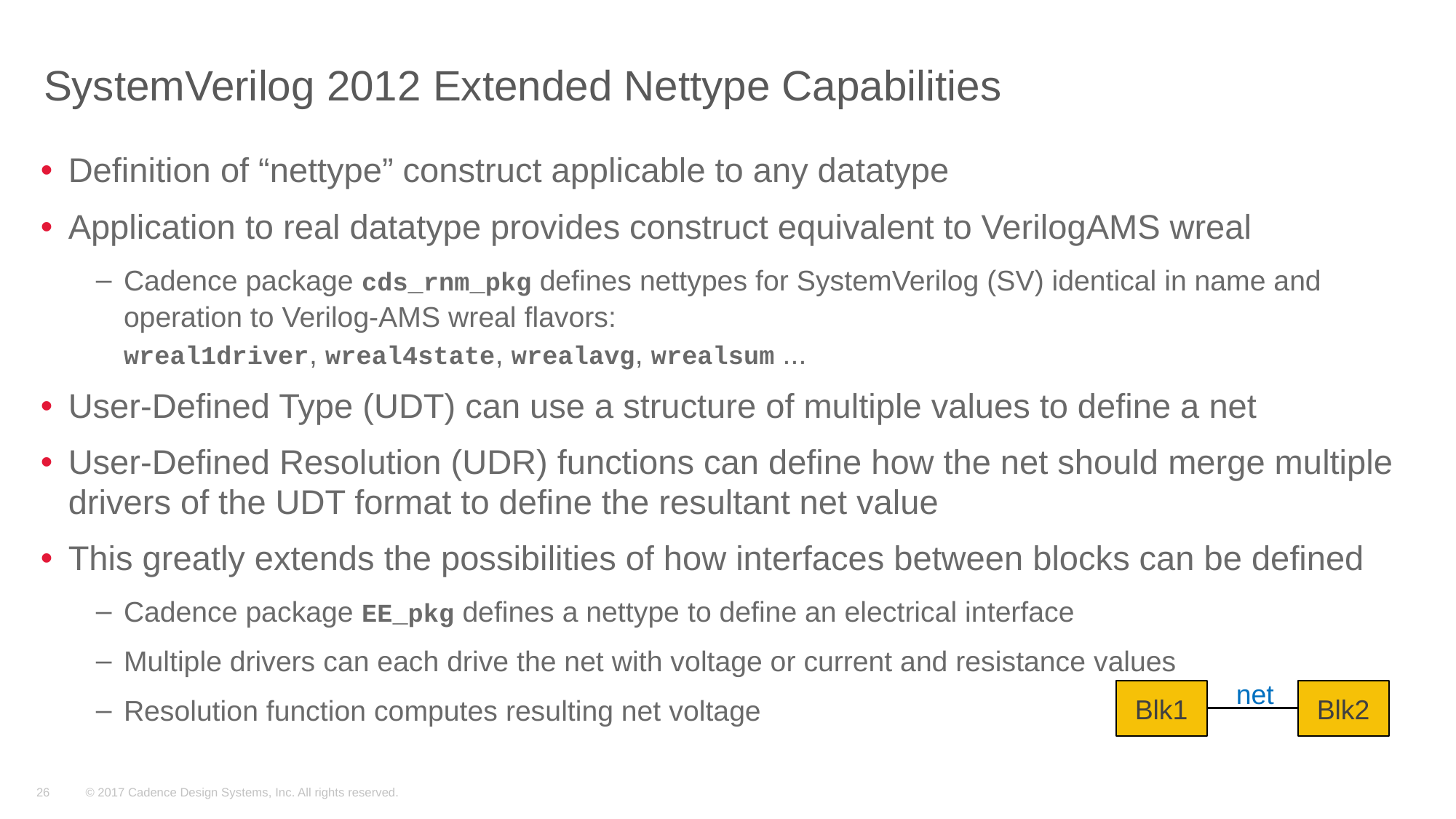

# SystemVerilog 2012 Extended Nettype Capabilities
Definition of “nettype” construct applicable to any datatype
Application to real datatype provides construct equivalent to VerilogAMS wreal
Cadence package cds_rnm_pkg defines nettypes for SystemVerilog (SV) identical in name and operation to Verilog-AMS wreal flavors:
wreal1driver, wreal4state, wrealavg, wrealsum ...
User-Defined Type (UDT) can use a structure of multiple values to define a net
User-Defined Resolution (UDR) functions can define how the net should merge multiple drivers of the UDT format to define the resultant net value
This greatly extends the possibilities of how interfaces between blocks can be defined
Cadence package EE_pkg defines a nettype to define an electrical interface
Multiple drivers can each drive the net with voltage or current and resistance values
Resolution function computes resulting net voltage
net
Blk1
Blk2